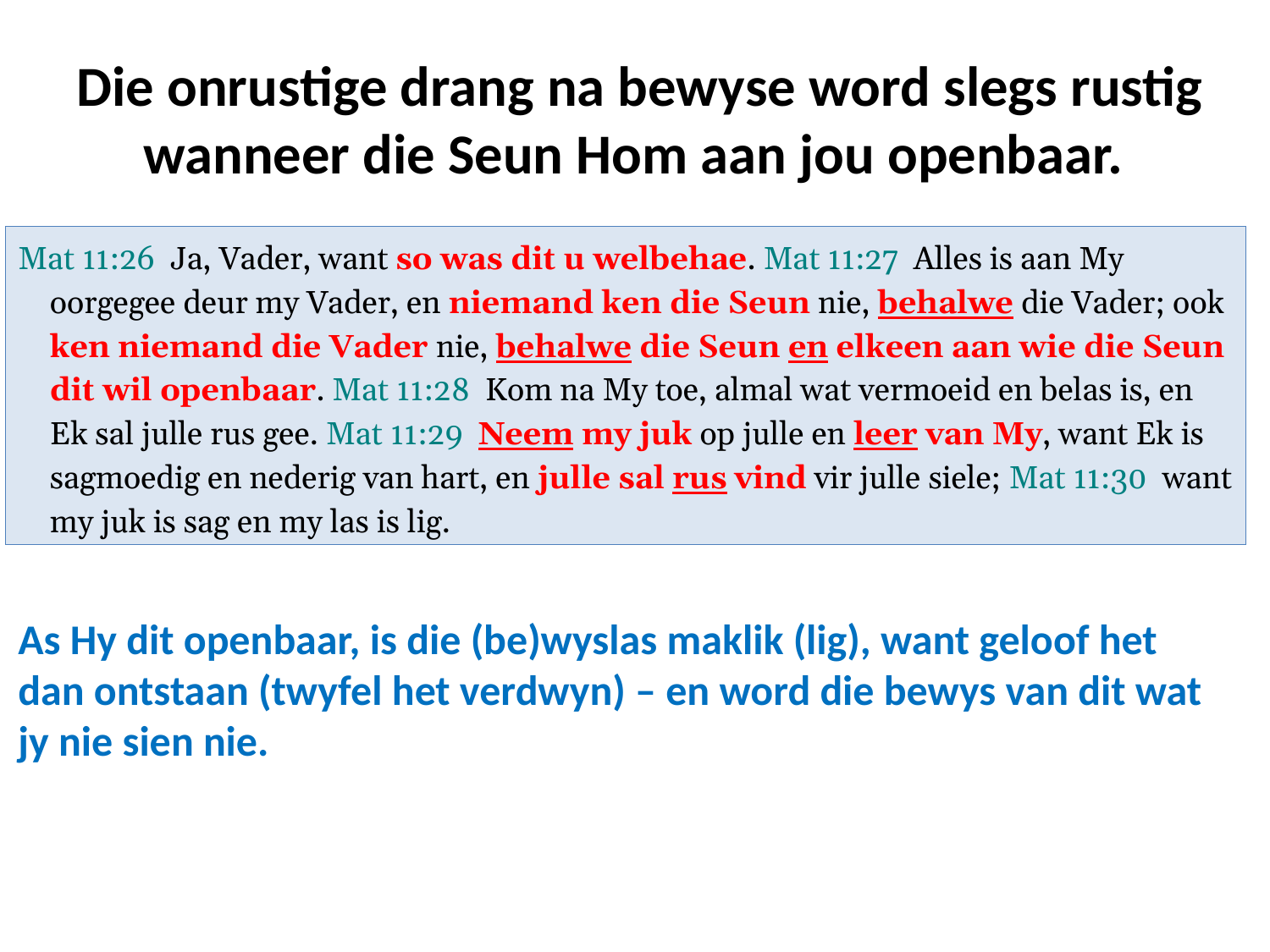

# Die onrustige drang na bewyse word slegs rustig wanneer die Seun Hom aan jou openbaar.
Mat 11:26  Ja, Vader, want so was dit u welbehae. Mat 11:27  Alles is aan My oorgegee deur my Vader, en niemand ken die Seun nie, behalwe die Vader; ook ken niemand die Vader nie, behalwe die Seun en elkeen aan wie die Seun dit wil openbaar. Mat 11:28  Kom na My toe, almal wat vermoeid en belas is, en Ek sal julle rus gee. Mat 11:29  Neem my juk op julle en leer van My, want Ek is sagmoedig en nederig van hart, en julle sal rus vind vir julle siele; Mat 11:30  want my juk is sag en my las is lig.
As Hy dit openbaar, is die (be)wyslas maklik (lig), want geloof het dan ontstaan (twyfel het verdwyn) – en word die bewys van dit wat jy nie sien nie.